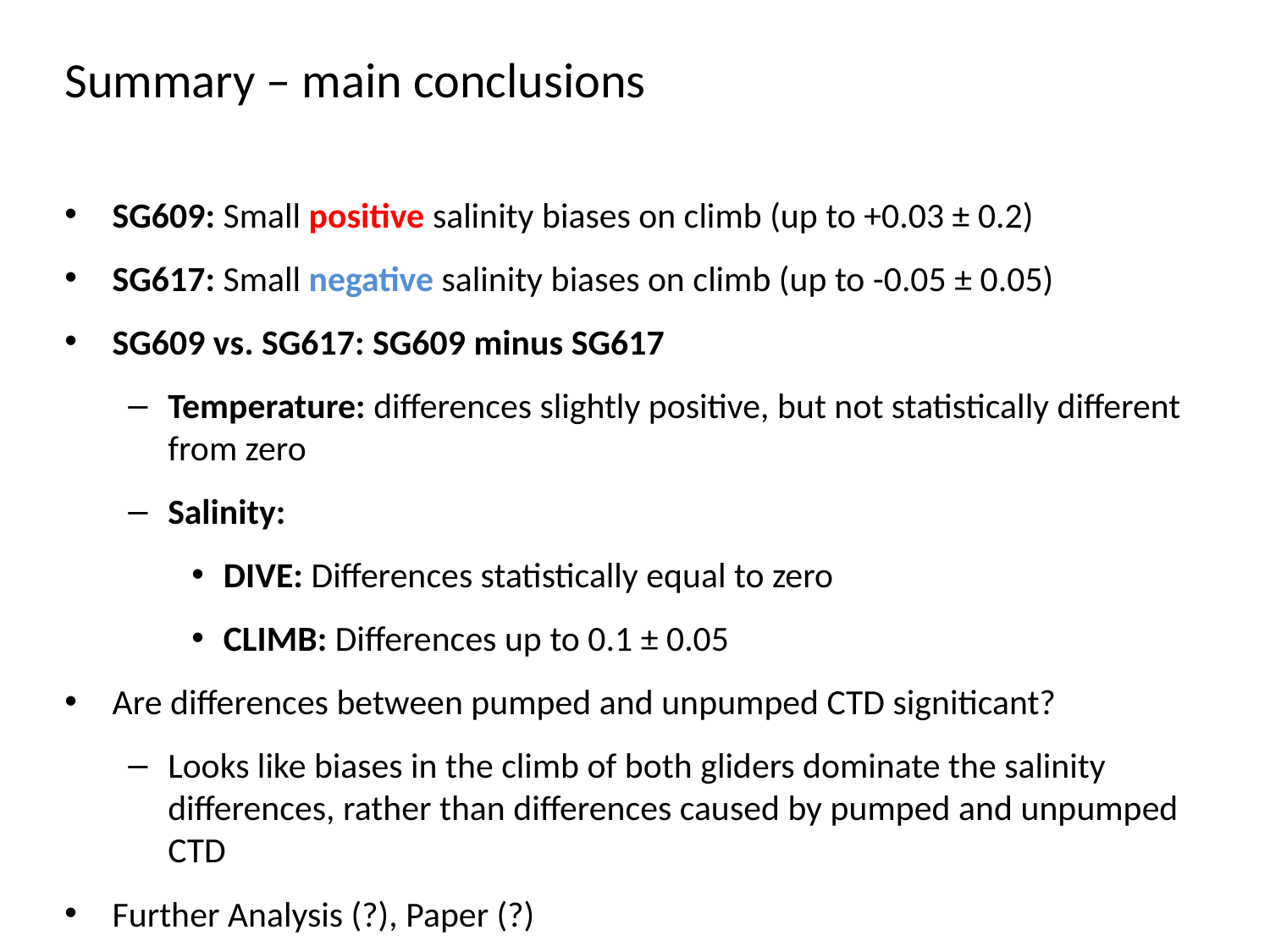

Summary – main conclusions

SG609: Small positive salinity biases on climb (up to +0.03 ± 0.2)
SG617: Small negative salinity biases on climb (up to -0.05 ± 0.05)
SG609 vs. SG617: SG609 minus SG617
Temperature: differences slightly positive, but not statistically different from zero
Salinity:
DIVE: Differences statistically equal to zero
CLIMB: Differences up to 0.1 ± 0.05
Are differences between pumped and unpumped CTD signiticant?
Looks like biases in the climb of both gliders dominate the salinity differences, rather than differences caused by pumped and unpumped CTD
Further Analysis (?), Paper (?)